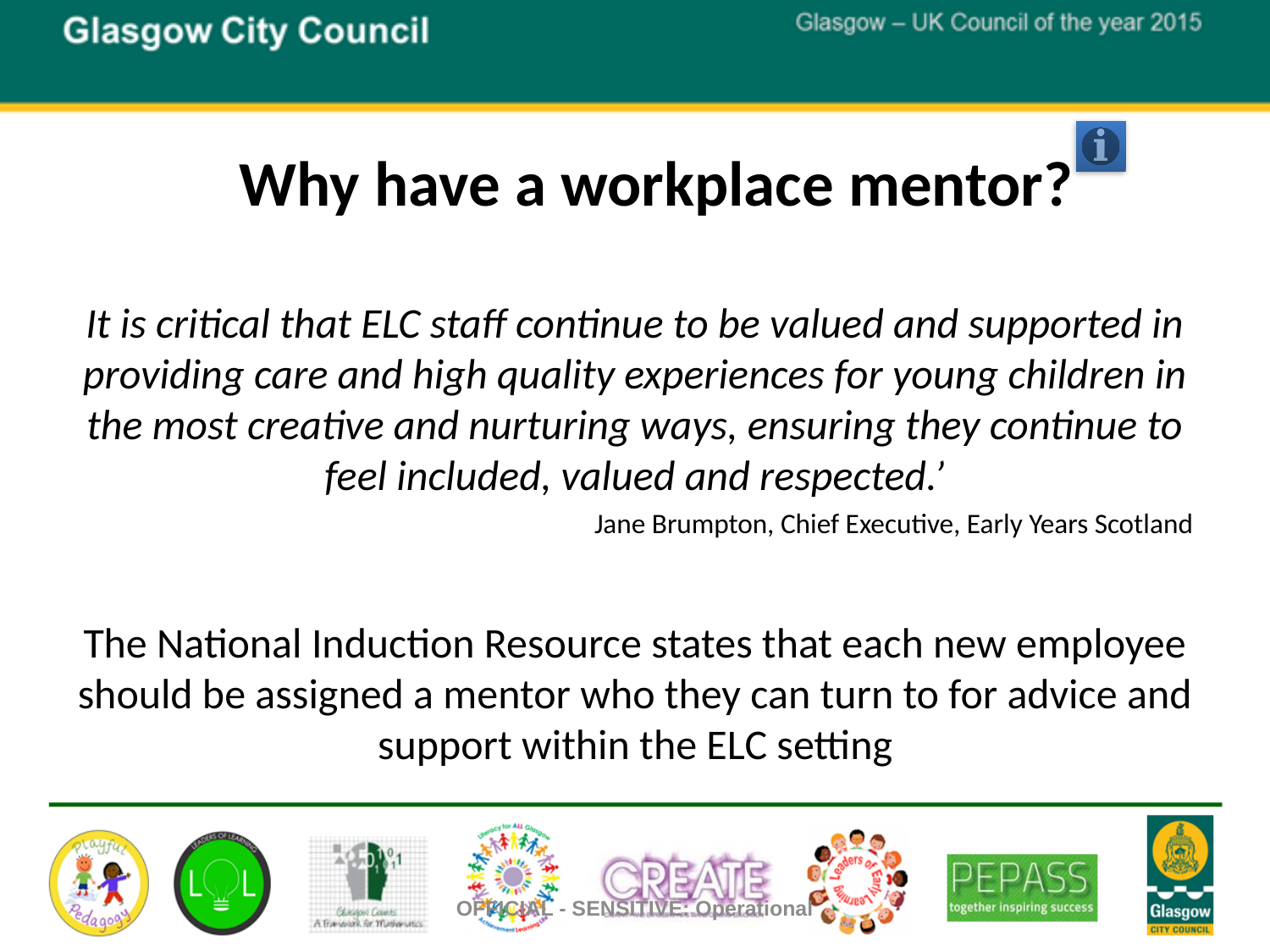

# Why have a workplace mentor?
It is critical that ELC staff continue to be valued and supported in providing care and high quality experiences for young children in the most creative and nurturing ways, ensuring they continue to feel included, valued and respected.’
Jane Brumpton, Chief Executive, Early Years Scotland
The National Induction Resource states that each new employee should be assigned a mentor who they can turn to for advice and support within the ELC setting
OFFICIAL - SENSITIVE: Operational